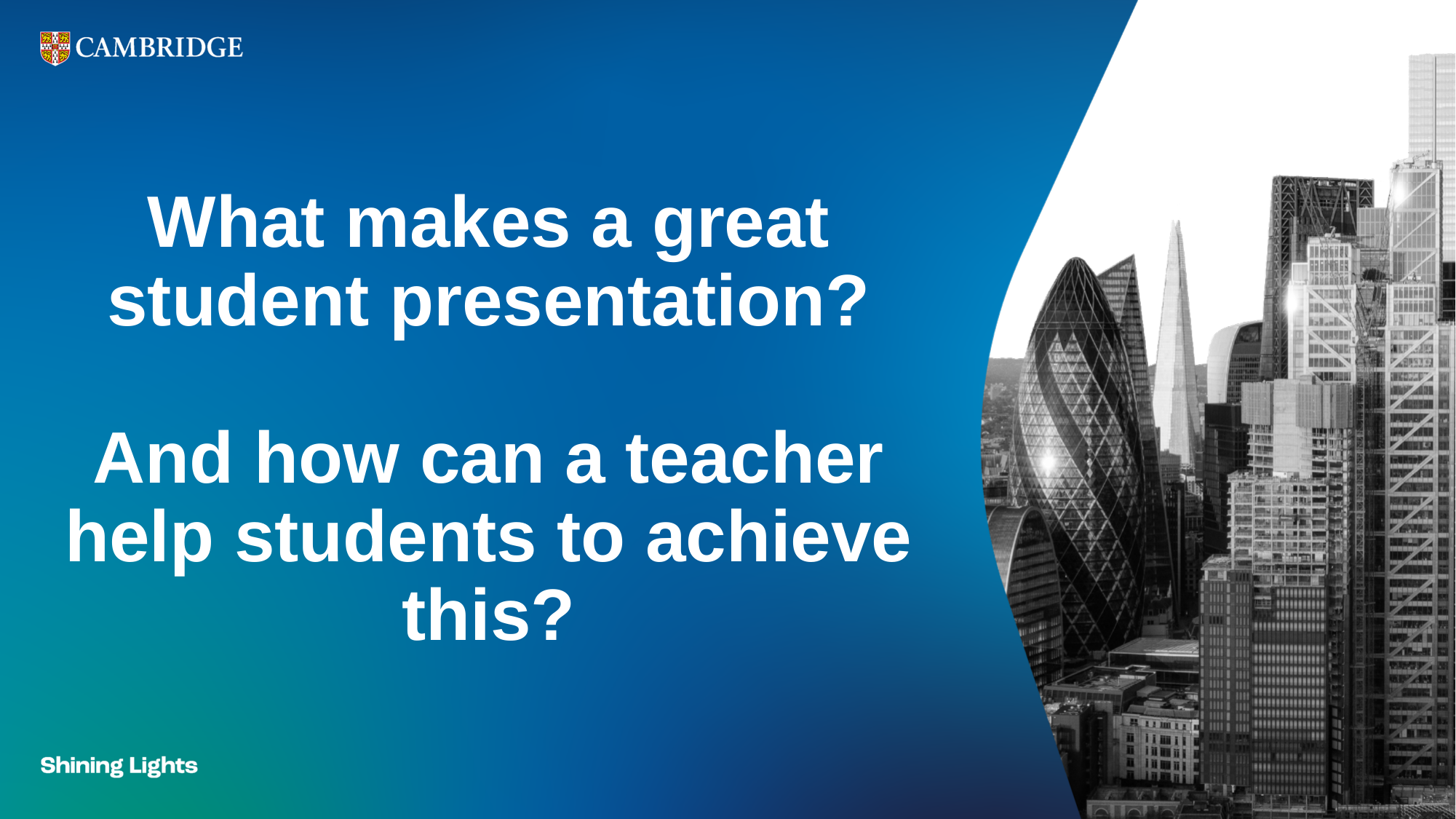

# What makes a great student presentation? And how can a teacher help students to achieve this?